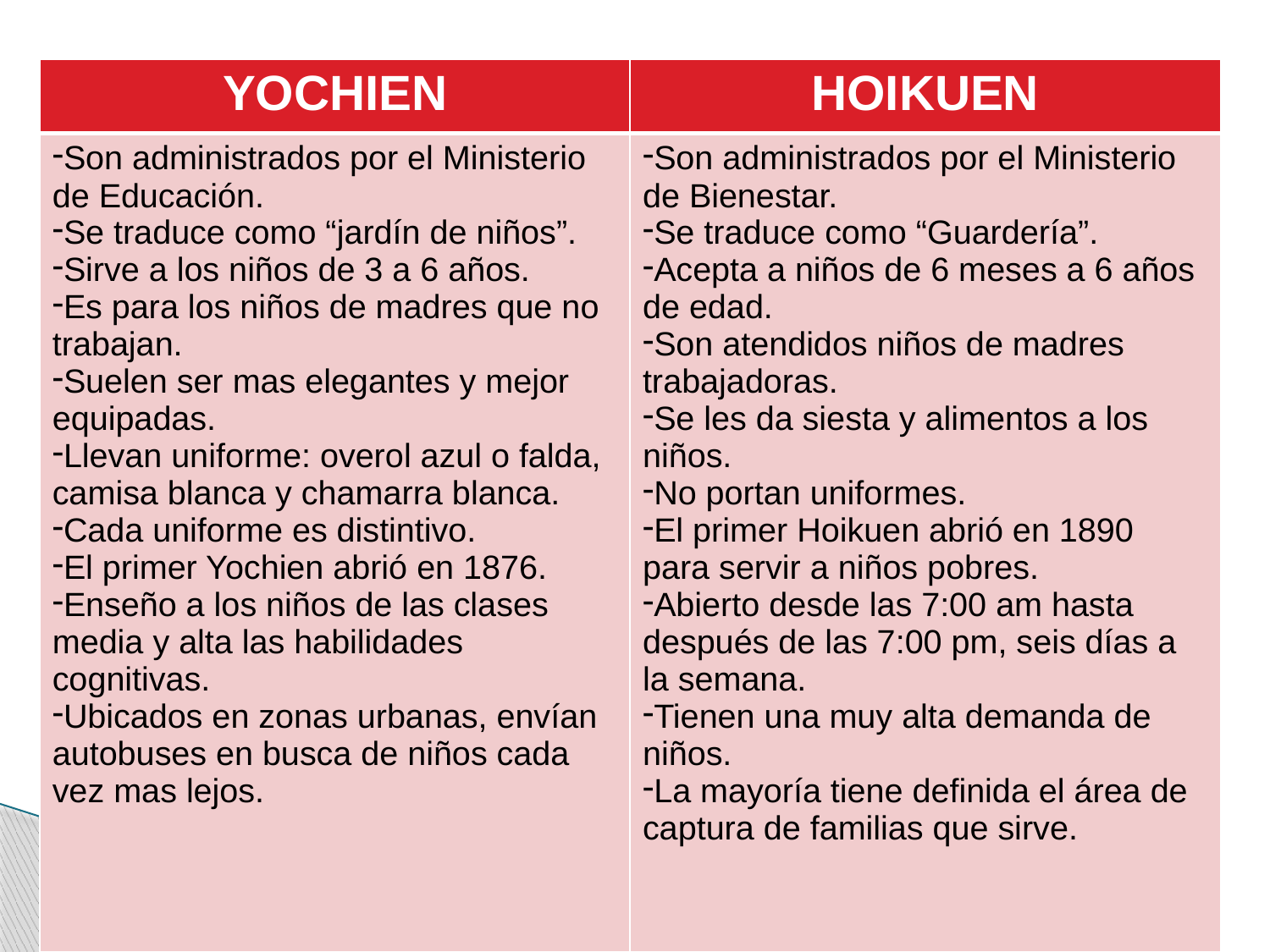

| YOCHIEN | HOIKUEN |
| --- | --- |
| Son administrados por el Ministerio de Educación. Se traduce como “jardín de niños”. Sirve a los niños de 3 a 6 años. Es para los niños de madres que no trabajan. Suelen ser mas elegantes y mejor equipadas. Llevan uniforme: overol azul o falda, camisa blanca y chamarra blanca. Cada uniforme es distintivo. El primer Yochien abrió en 1876. Enseño a los niños de las clases media y alta las habilidades cognitivas. Ubicados en zonas urbanas, envían autobuses en busca de niños cada vez mas lejos. | Son administrados por el Ministerio de Bienestar. Se traduce como “Guardería”. Acepta a niños de 6 meses a 6 años de edad. Son atendidos niños de madres trabajadoras. Se les da siesta y alimentos a los niños. No portan uniformes. El primer Hoikuen abrió en 1890 para servir a niños pobres. Abierto desde las 7:00 am hasta después de las 7:00 pm, seis días a la semana. Tienen una muy alta demanda de niños. La mayoría tiene definida el área de captura de familias que sirve. |